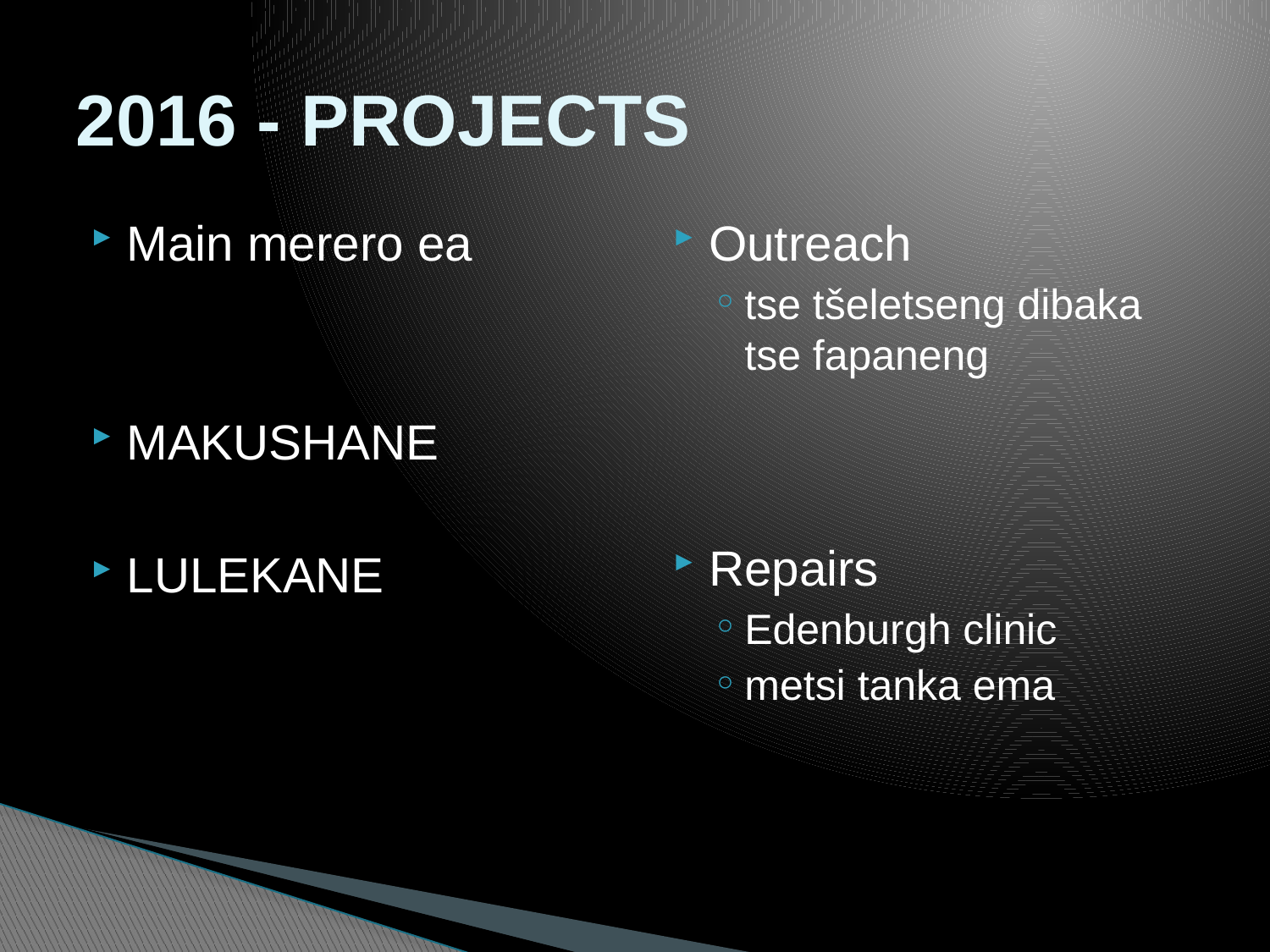

# 2016 - PROJECTS
Main merero ea

MAKUSHANE

LULEKANE

Outreach
tse tšeletseng dibaka tse fapaneng

Repairs
Edenburgh clinic
metsi tanka ema